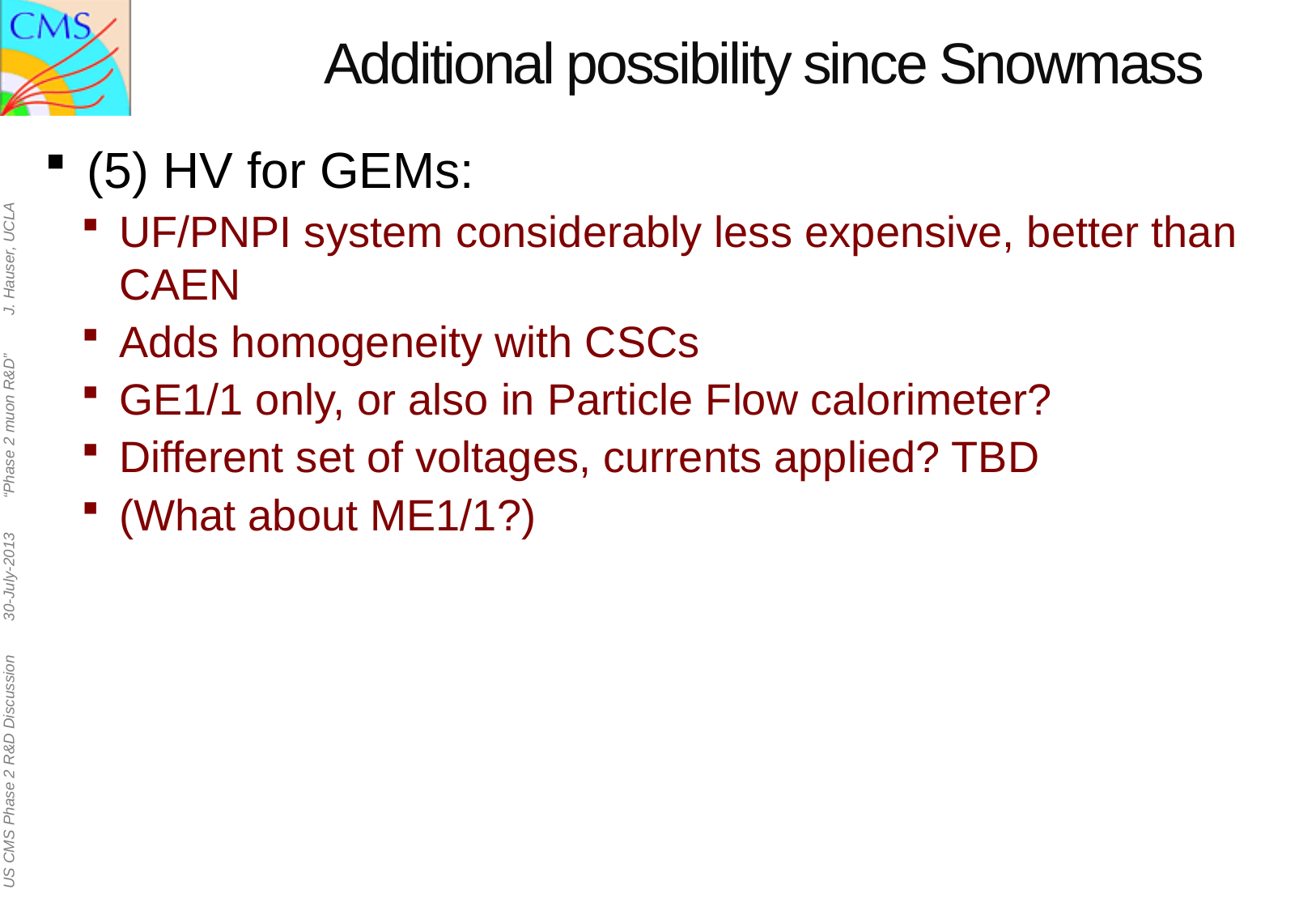

# Additional possibility since Snowmass
(5) HV for GEMs:
UF/PNPI system considerably less expensive, better than CAEN
Adds homogeneity with CSCs
GE1/1 only, or also in Particle Flow calorimeter?
Different set of voltages, currents applied? TBD
(What about ME1/1?)